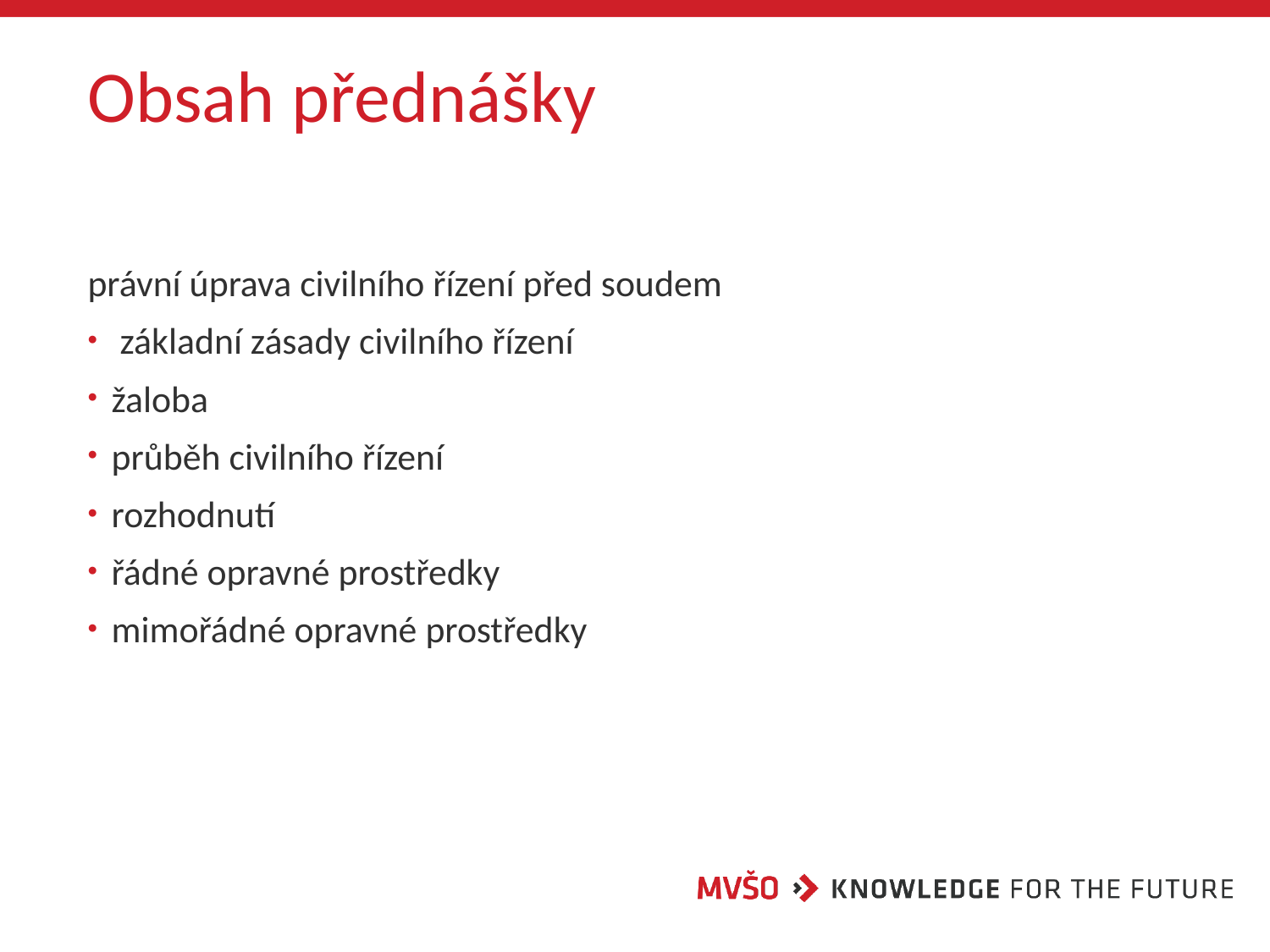

# Obsah přednášky
právní úprava civilního řízení před soudem
 základní zásady civilního řízení
žaloba
průběh civilního řízení
rozhodnutí
řádné opravné prostředky
mimořádné opravné prostředky